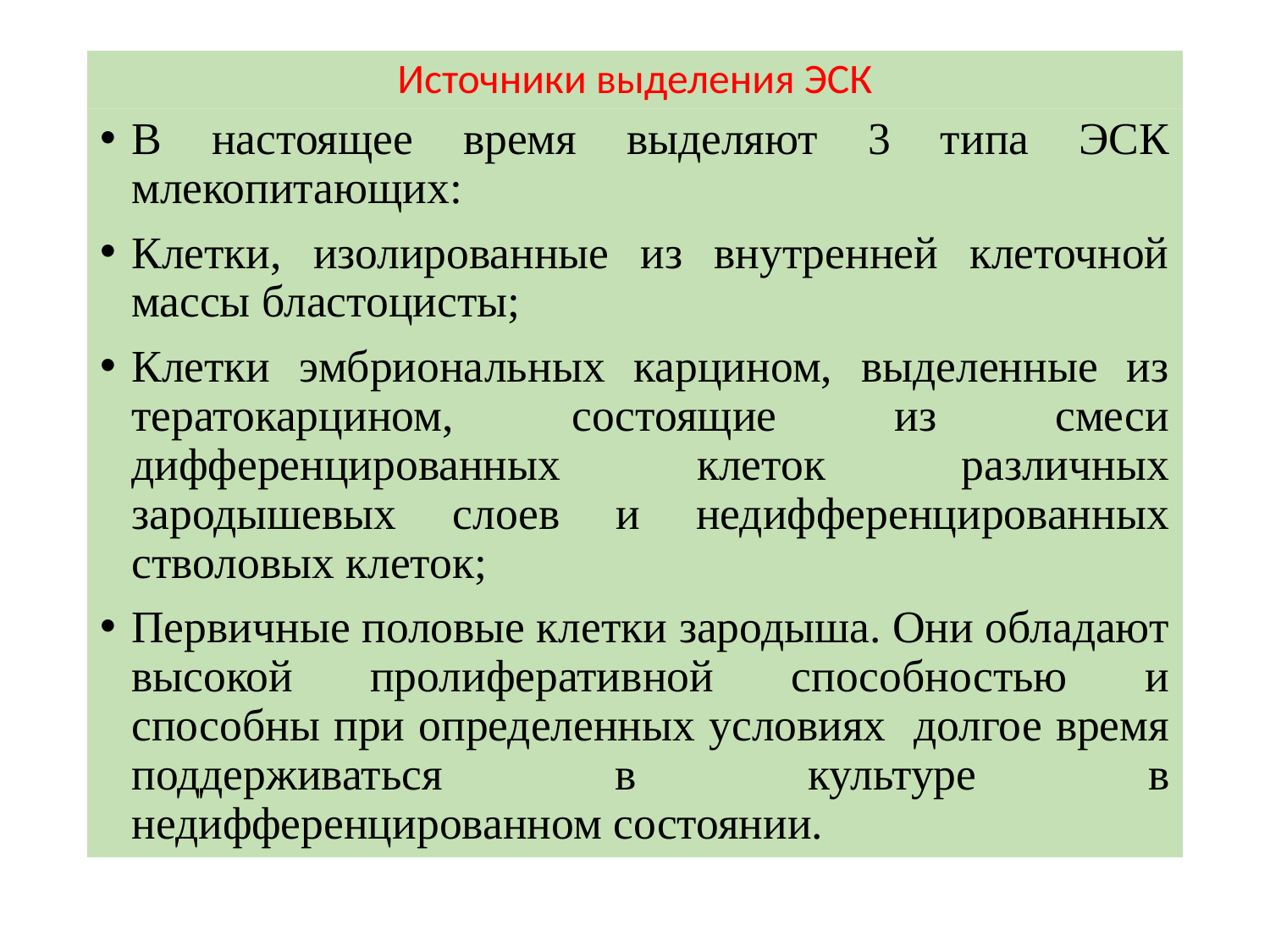

# Источники выделения ЭСК
В настоящее время выделяют 3 типа ЭСК млекопитающих:
Клетки, изолированные из внутренней клеточной массы бластоцисты;
Клетки эмбриональных карцином, выделенные из тератокарцином, состоящие из смеси дифференцированных клеток различных зародышевых слоев и недифференцированных стволовых клеток;
Первичные половые клетки зародыша. Они обладают высокой пролиферативной способностью и способны при определенных условиях  долгое время поддерживаться в культуре в недифференцированном состоянии.